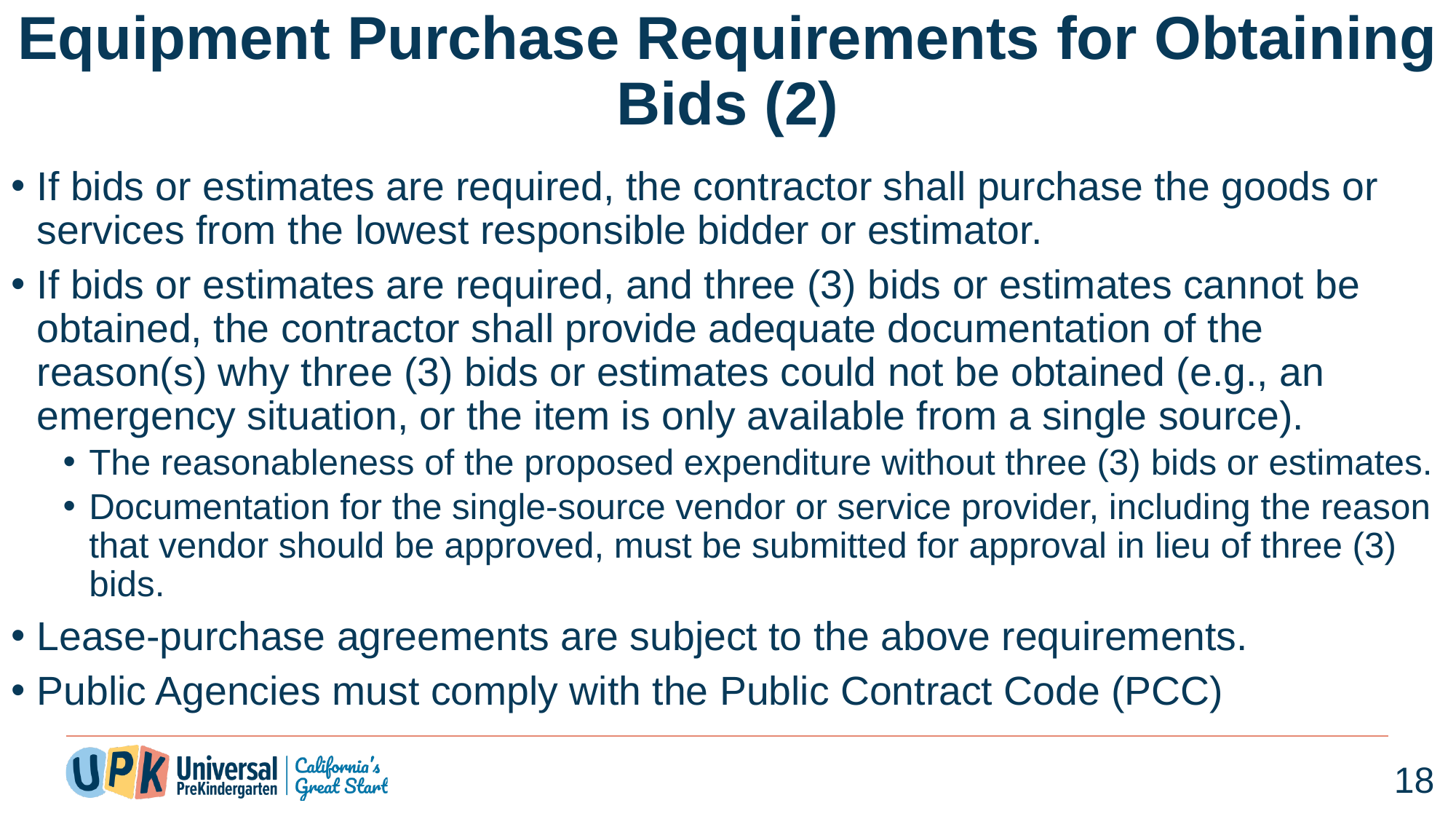

# Equipment Purchase Requirements for Obtaining Bids (2)
If bids or estimates are required, the contractor shall purchase the goods or services from the lowest responsible bidder or estimator.
If bids or estimates are required, and three (3) bids or estimates cannot be obtained, the contractor shall provide adequate documentation of the reason(s) why three (3) bids or estimates could not be obtained (e.g., an emergency situation, or the item is only available from a single source).
The reasonableness of the proposed expenditure without three (3) bids or estimates.
Documentation for the single-source vendor or service provider, including the reason that vendor should be approved, must be submitted for approval in lieu of three (3) bids.
Lease-purchase agreements are subject to the above requirements.
Public Agencies must comply with the Public Contract Code (PCC)

18